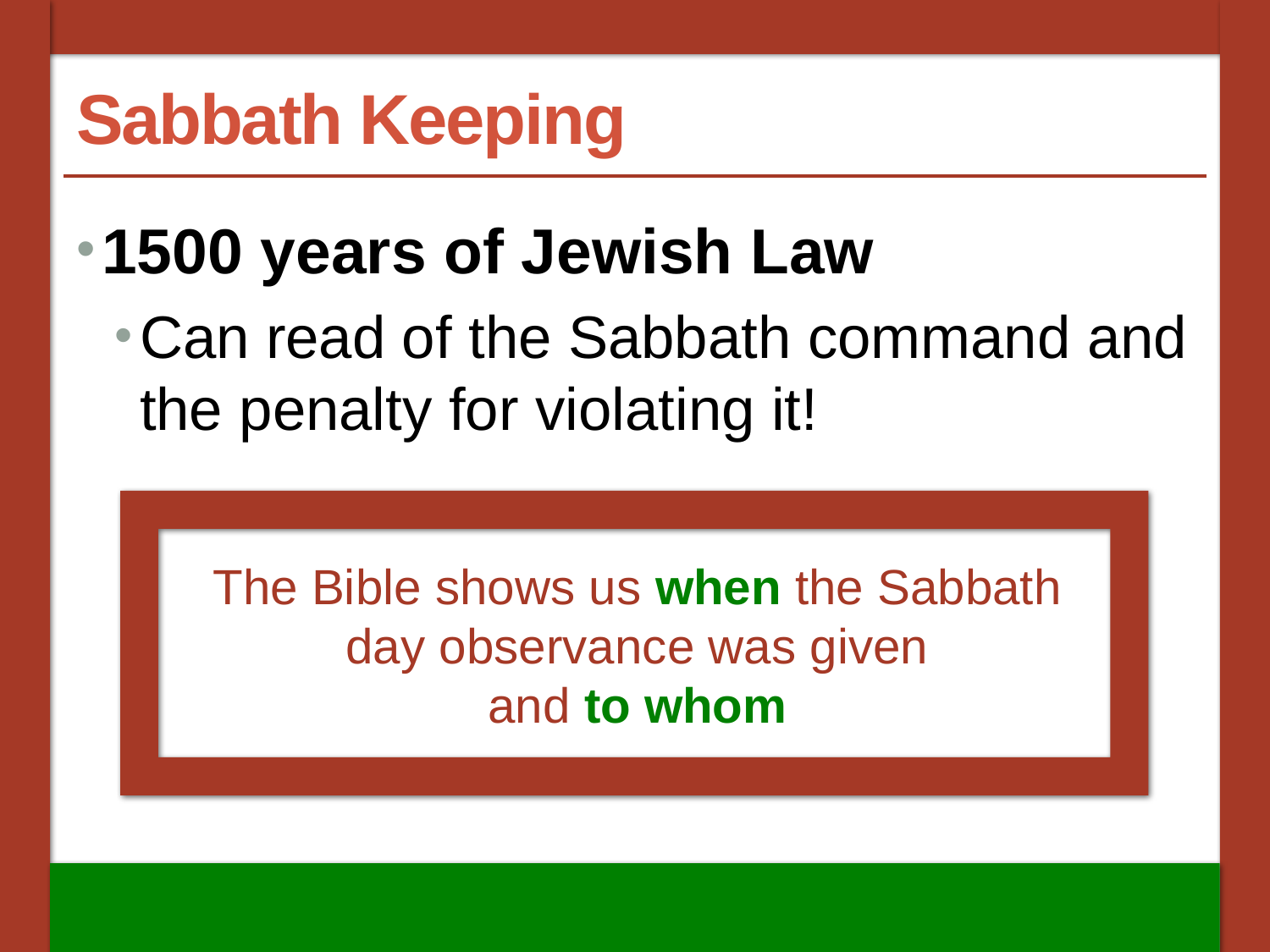

# Sabbath Keeping
1500 years of Jewish Law
Can read of the Sabbath command and the penalty for violating it!

The Bible shows us when the Sabbath day observance was given
and to whom